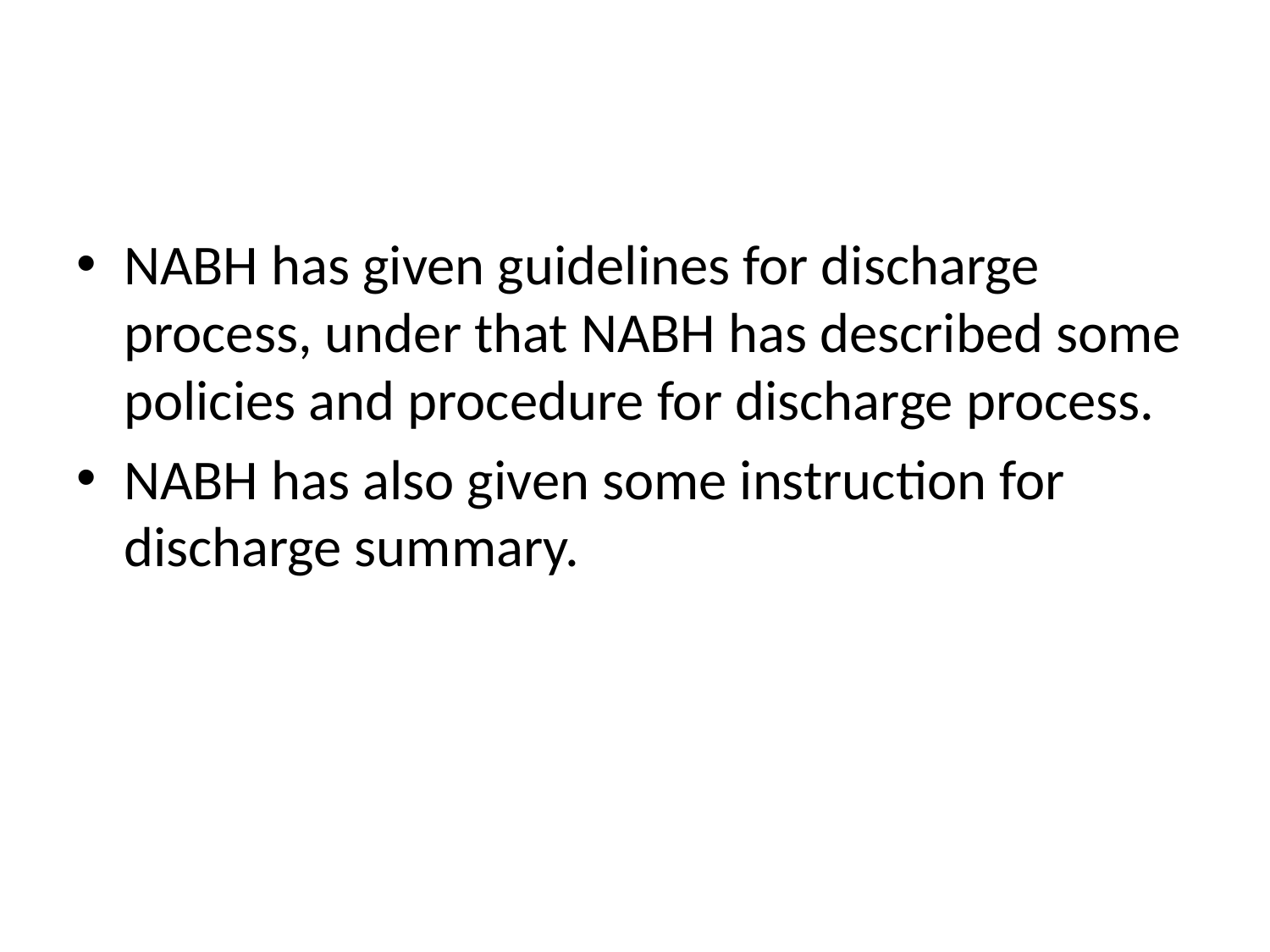

#
NABH has given guidelines for discharge process, under that NABH has described some policies and procedure for discharge process.
NABH has also given some instruction for discharge summary.